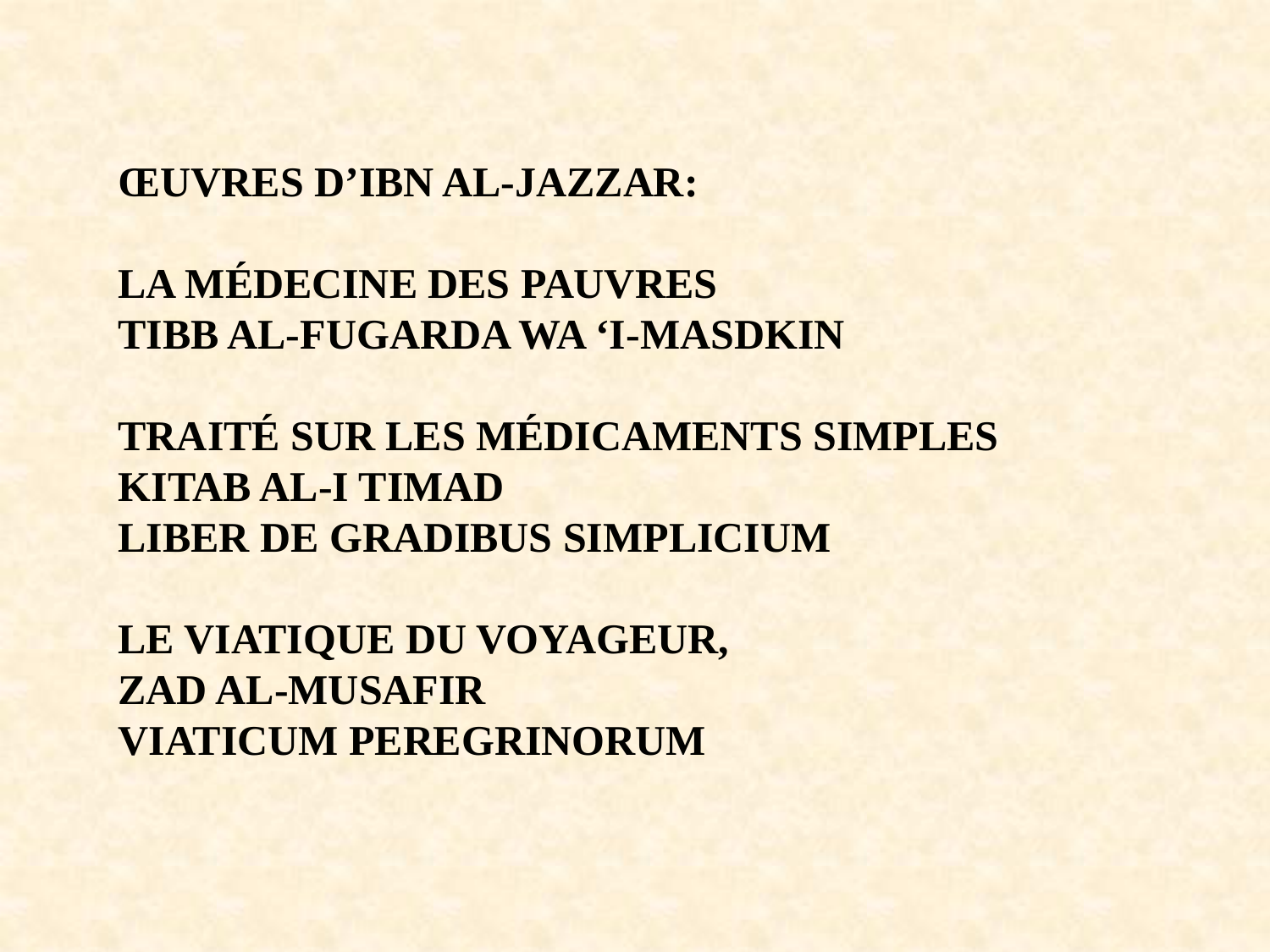

ŒUVRES D’IBN AL-JAZZAR:

LA MÉDECINE DES PAUVRES
TIBB AL-FUGARDA WA ‘I-MASDKIN

TRAITÉ SUR LES MÉDICAMENTS SIMPLES
KITAB AL-I TIMAD
LIBER DE GRADIBUS SIMPLICIUM

LE VIATIQUE DU VOYAGEUR,
ZAD AL-MUSAFIR
VIATICUM PEREGRINORUM